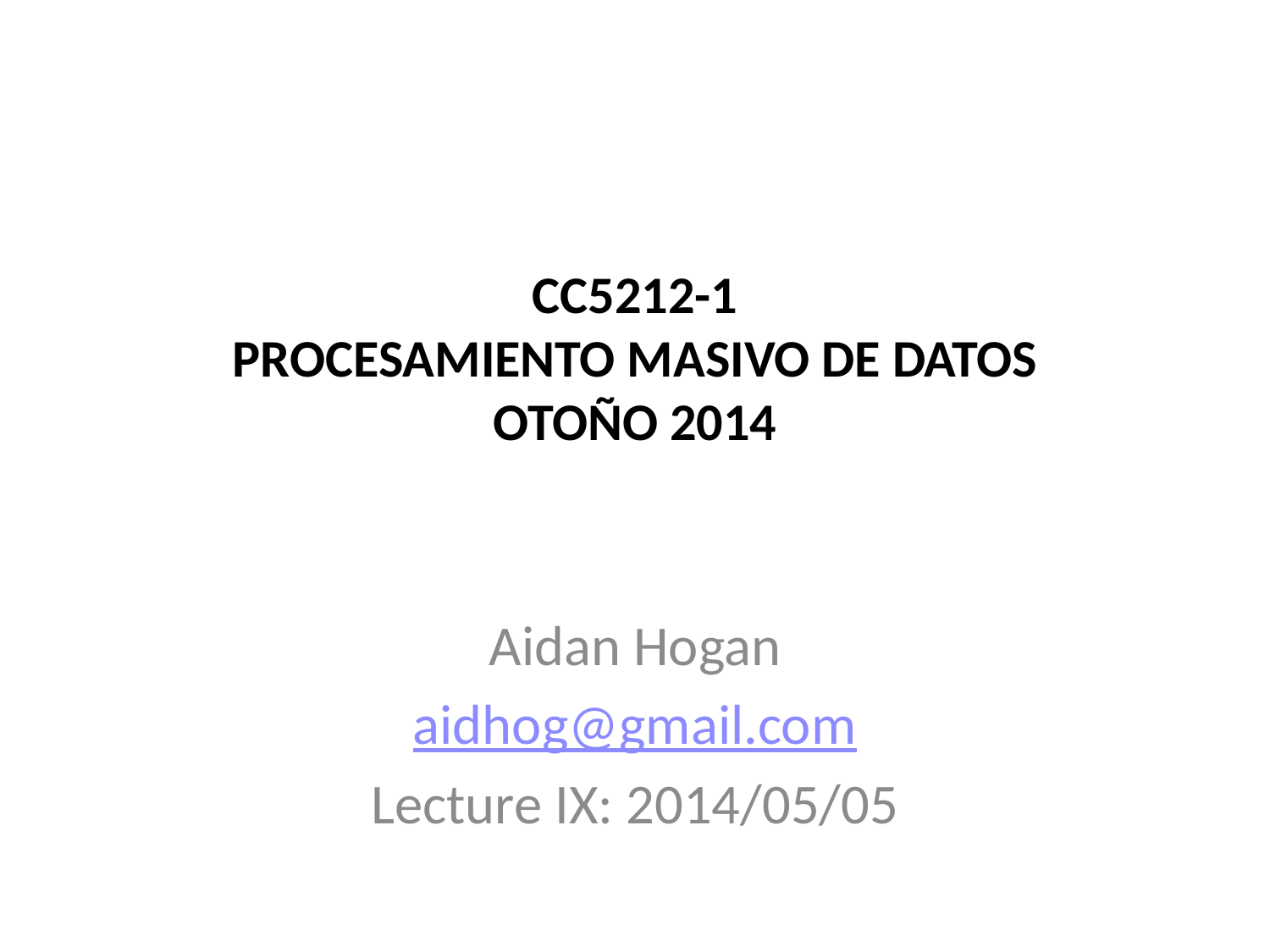

# CC5212-1 Procesamiento Masivo de Datos Otoño 2014
Aidan Hogan
aidhog@gmail.com
Lecture IX: 2014/05/05